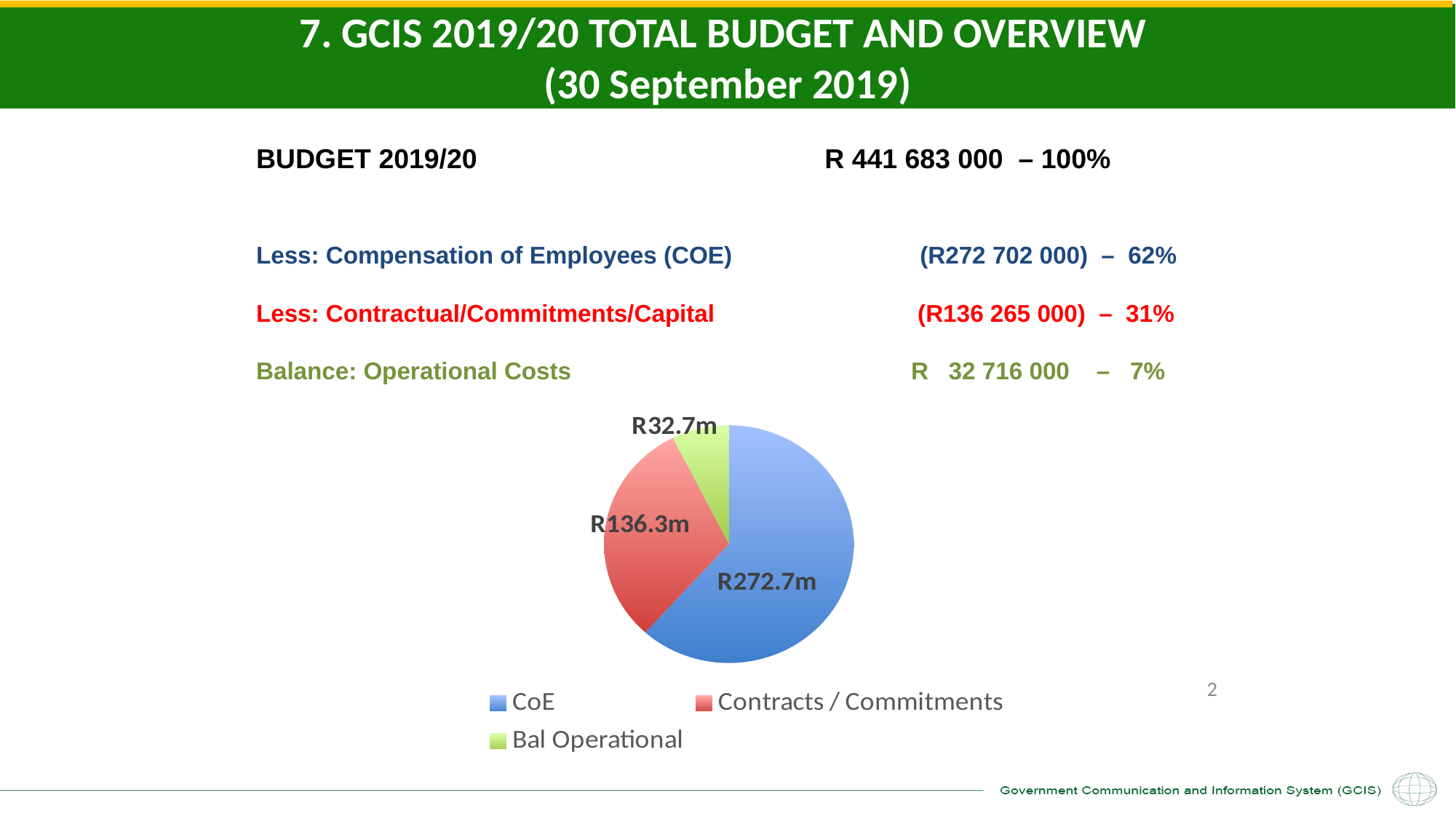

7. GCIS 2019/20 TOTAL BUDGET AND OVERVIEW
(30 September 2019)

BUDGET 2019/20  			   R 441 683 000  – 100%

Less: Compensation of Employees (COE)                            (R272 702 000)  –  62%

Less: Contractual/Commitments/Capital                 	 (R136 265 000)  –  31%

Balance: Operational Costs				R   32 716 000    –   7%

### Chart

| Category | APPROPRIATION |
|---|---|
| CoE | 272702.0 |
| Contracts / Commitments | 136625.0 |
| Bal Operational | 32716.0 |
2